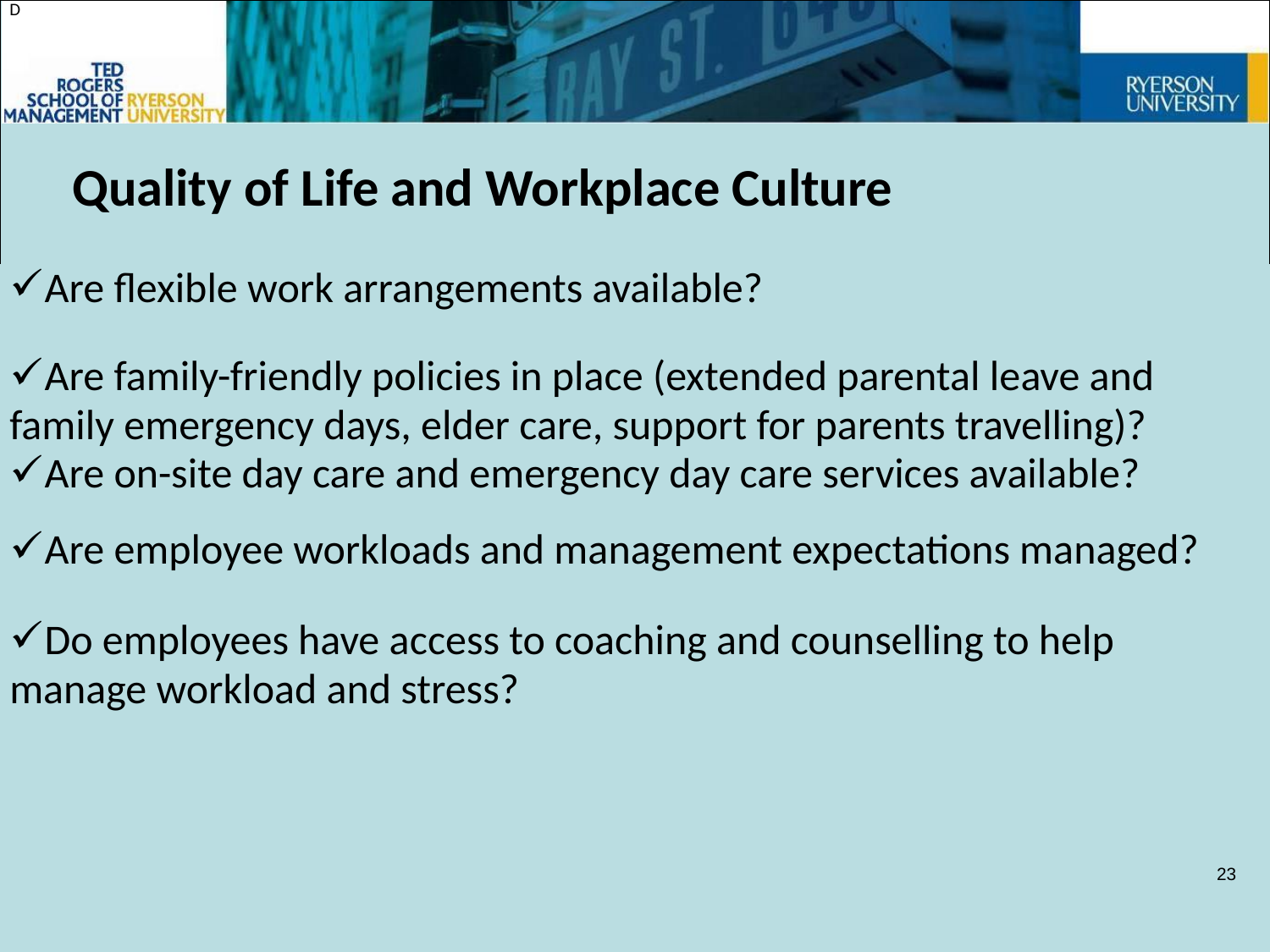

| D |
| --- |
| Are flexible work arrangements available? |
| Are family-friendly policies in place (extended parental leave and family emergency days, elder care, support for parents travelling)? |
| Are on-site day care and emergency day care services available? |
| Are employee workloads and management expectations managed? |
| Do employees have access to coaching and counselling to help manage workload and stress? |
# Quality of Life and Workplace Culture
23